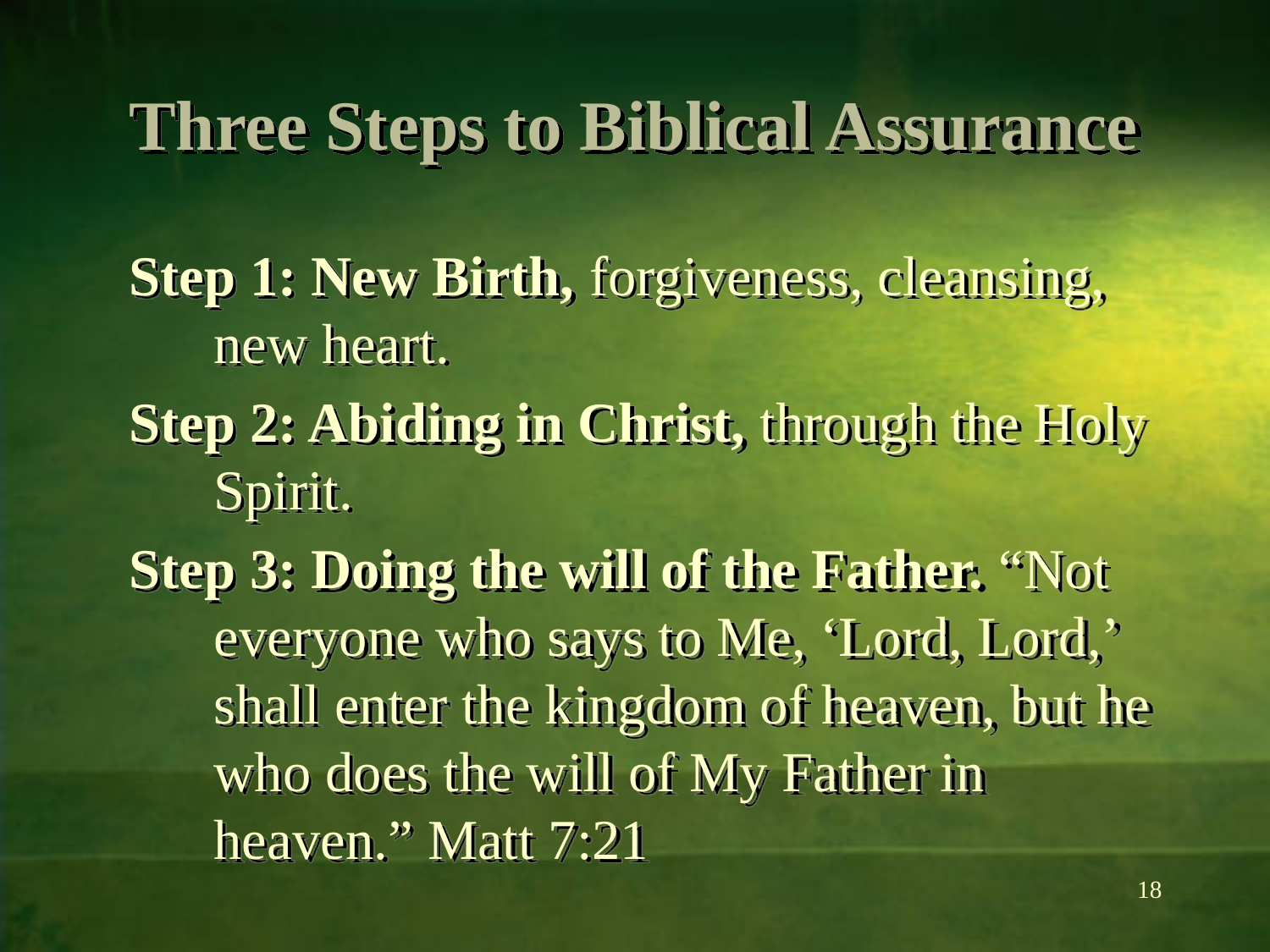

Three Steps to Biblical Assurance
Step 1: New Birth, forgiveness, cleansing, new heart.
Step 2: Abiding in Christ, through the Holy Spirit.
Step 3: Doing the will of the Father. “Not everyone who says to Me, ‘Lord, Lord,’ shall enter the kingdom of heaven, but he who does the will of My Father in heaven.” Matt 7:21
18